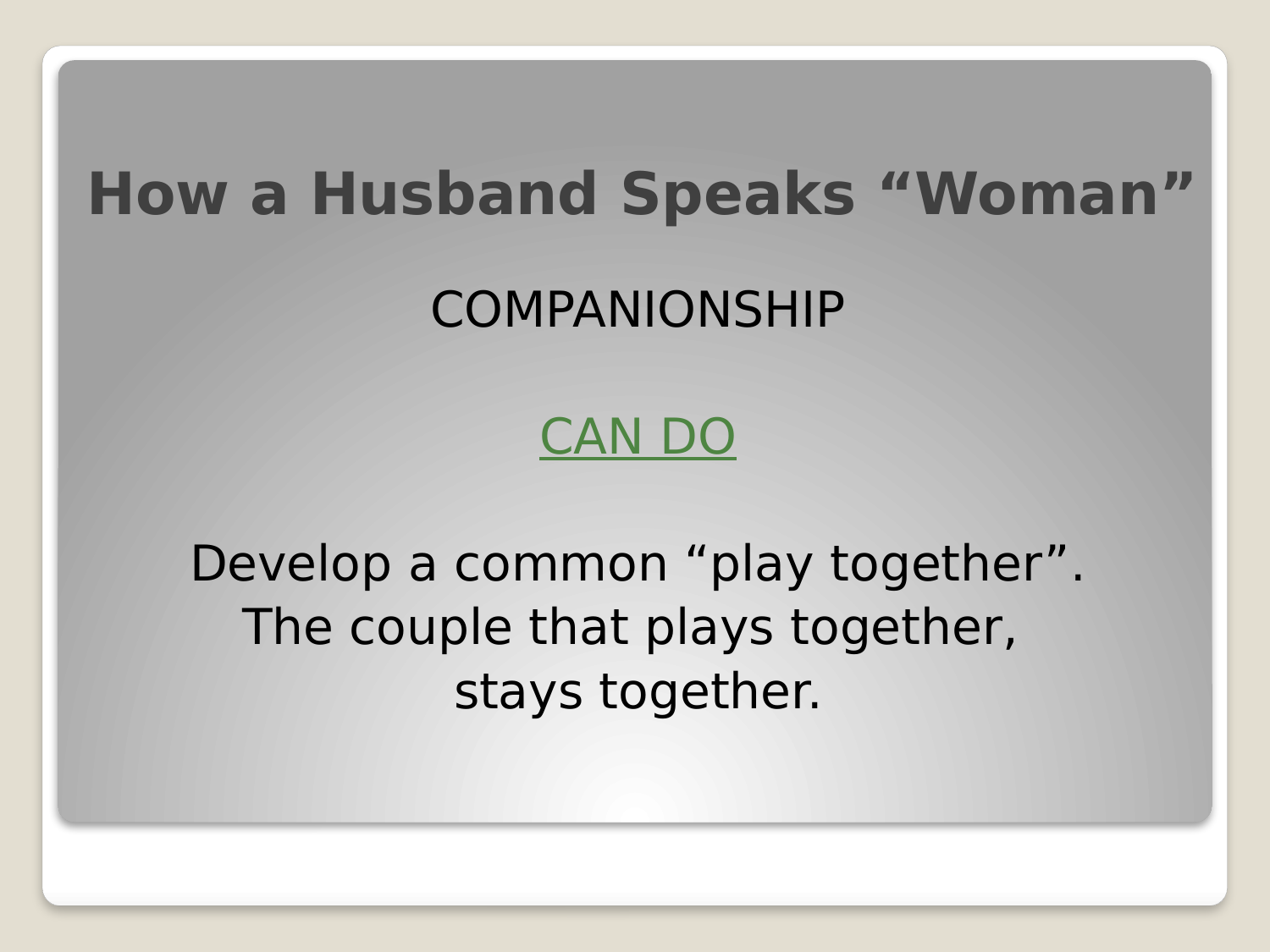

# How a Husband Speaks “Woman”

COMPANIONSHIP

CAN DO

Develop a common “play together”.
The couple that plays together,
stays together.